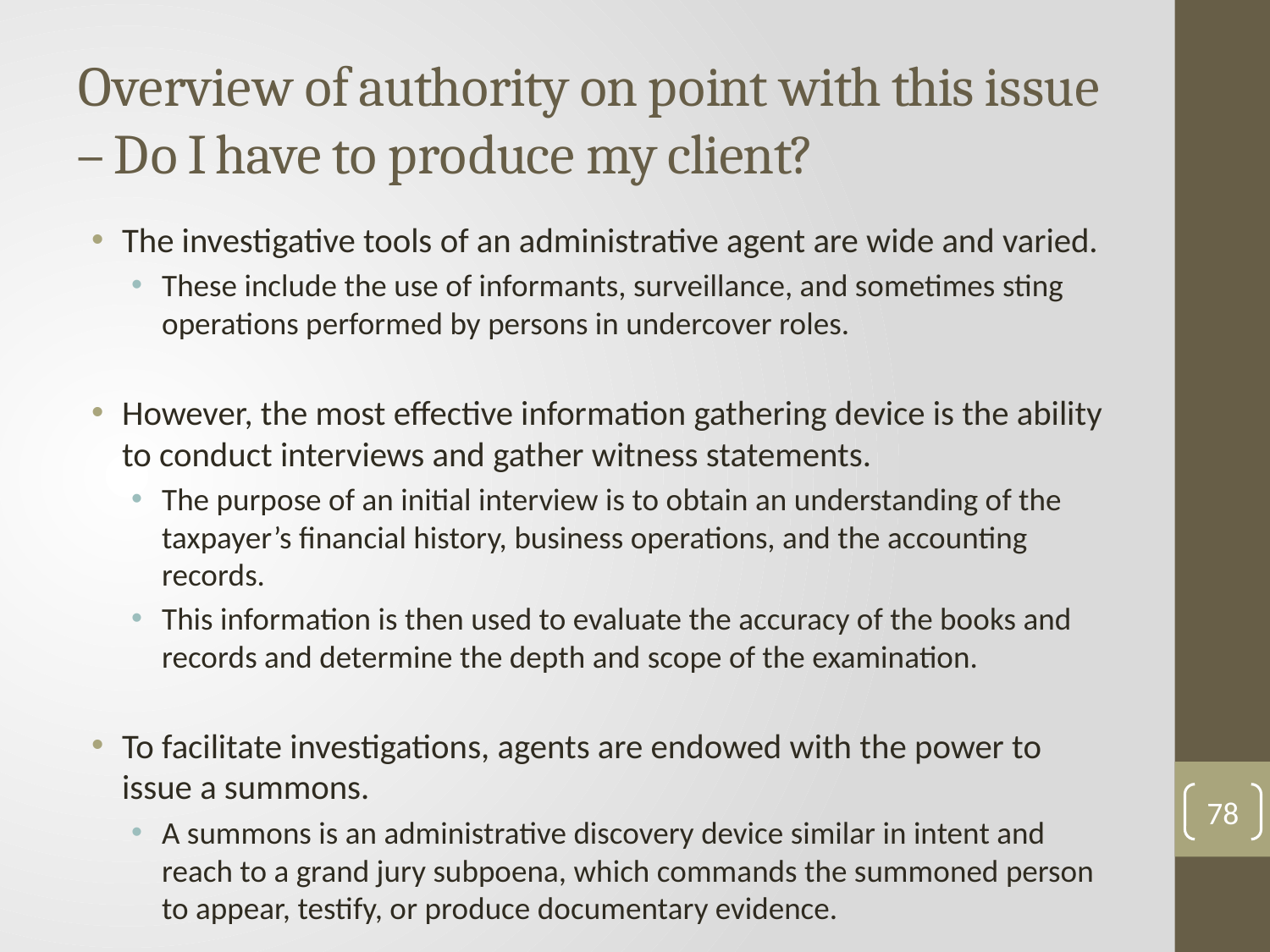

# Overview of authority on point with this issue – Do I have to produce my client?
The investigative tools of an administrative agent are wide and varied.
These include the use of informants, surveillance, and sometimes sting operations performed by persons in undercover roles.

However, the most effective information gathering device is the ability to conduct interviews and gather witness statements.
The purpose of an initial interview is to obtain an understanding of the taxpayer’s financial history, business operations, and the accounting records.
This information is then used to evaluate the accuracy of the books and records and determine the depth and scope of the examination.

To facilitate investigations, agents are endowed with the power to issue a summons.
A summons is an administrative discovery device similar in intent and reach to a grand jury subpoena, which commands the summoned person to appear, testify, or produce documentary evidence.
78